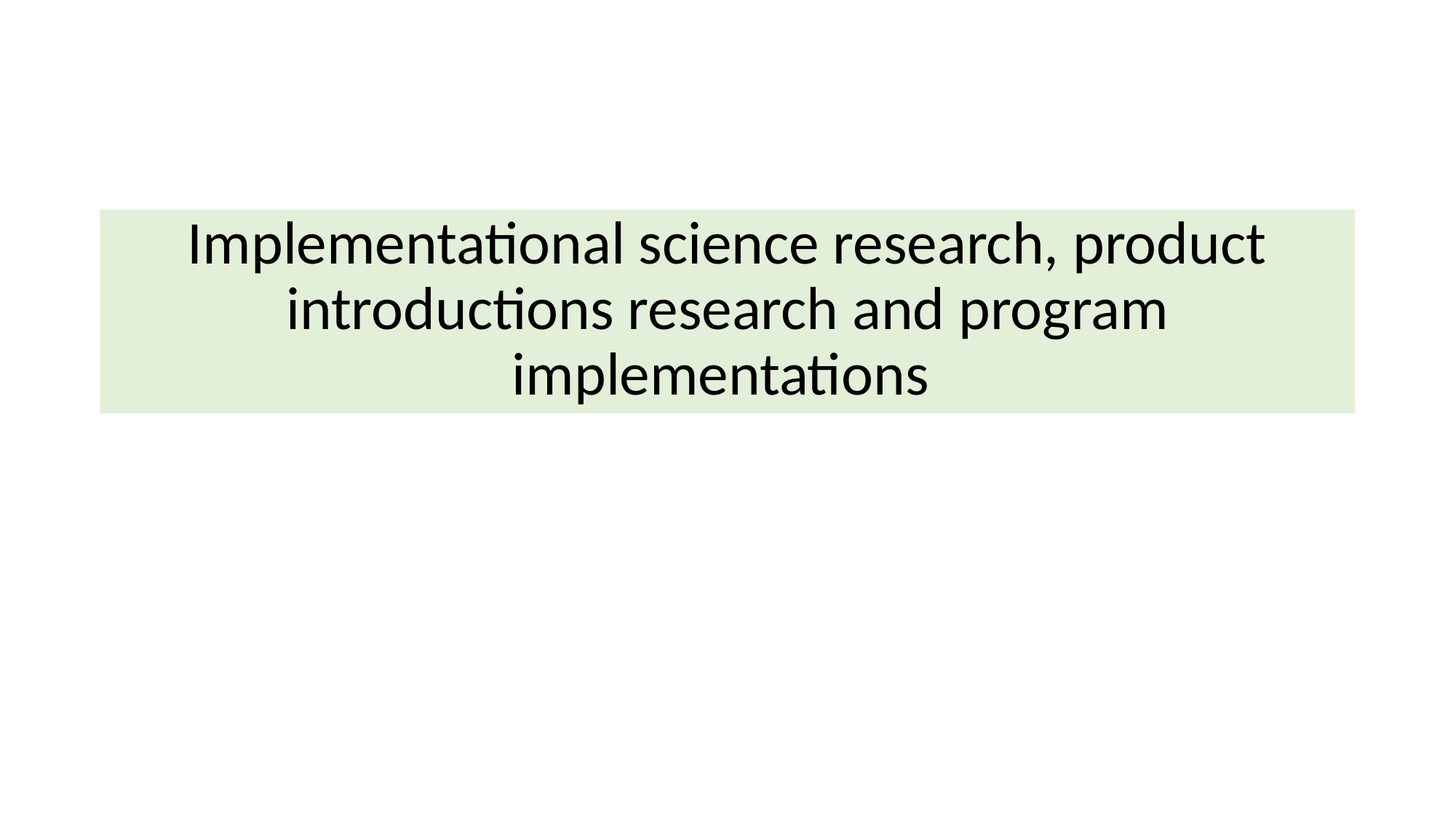

# Implementational science research, product introductions research and program implementations